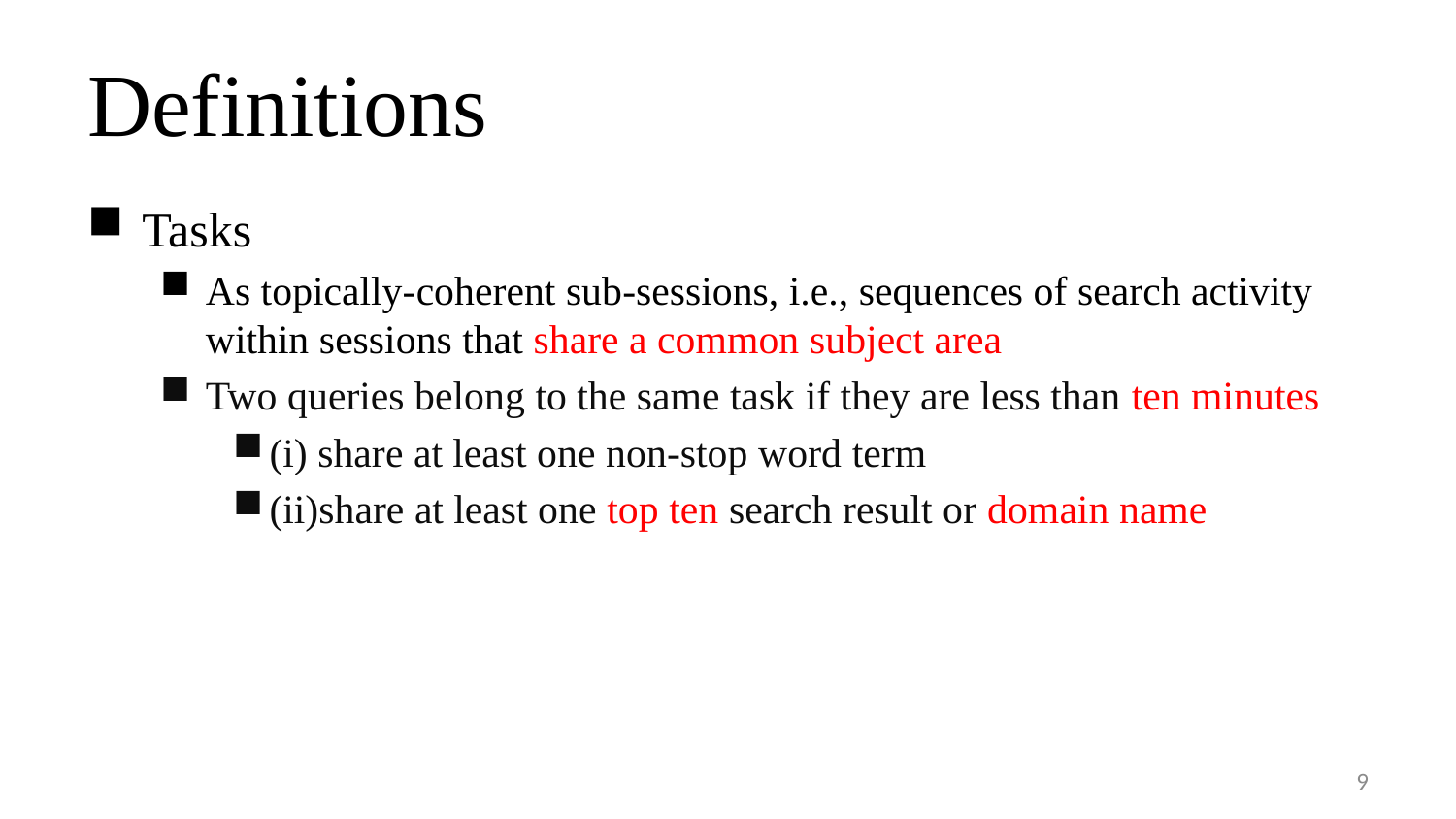

# Definitions
Tasks
As topically-coherent sub-sessions, i.e., sequences of search activity within sessions that share a common subject area
Two queries belong to the same task if they are less than ten minutes
(i) share at least one non-stop word term
(ii)share at least one top ten search result or domain name
9